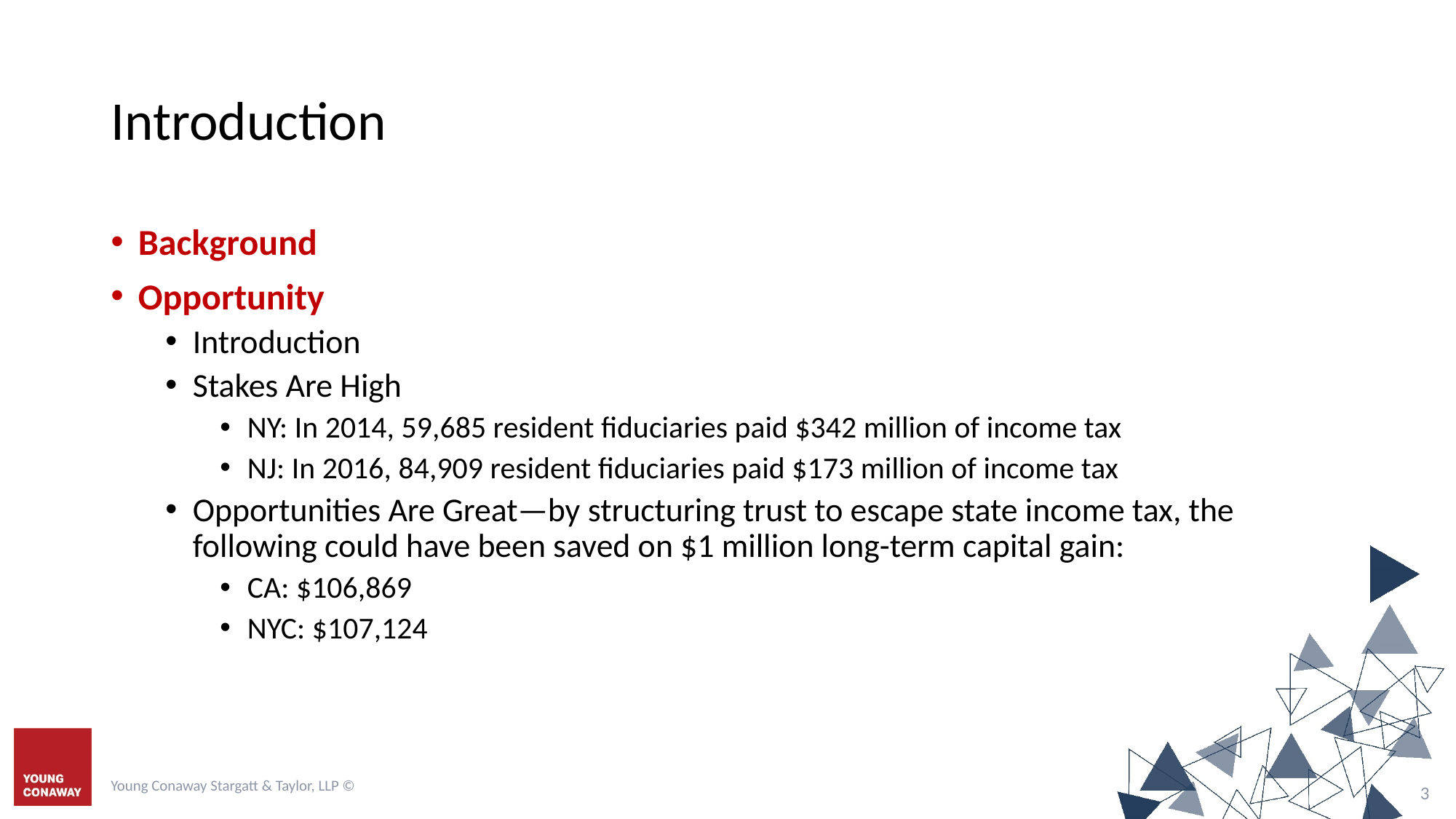

# Introduction
Background
Opportunity
Introduction
Stakes Are High
NY: In 2014, 59,685 resident fiduciaries paid $342 million of income tax
NJ: In 2016, 84,909 resident fiduciaries paid $173 million of income tax
Opportunities Are Great—by structuring trust to escape state income tax, the following could have been saved on $1 million long-term capital gain:
CA: $106,869
NYC: $107,124

Young Conaway Stargatt & Taylor, LLP ©
3